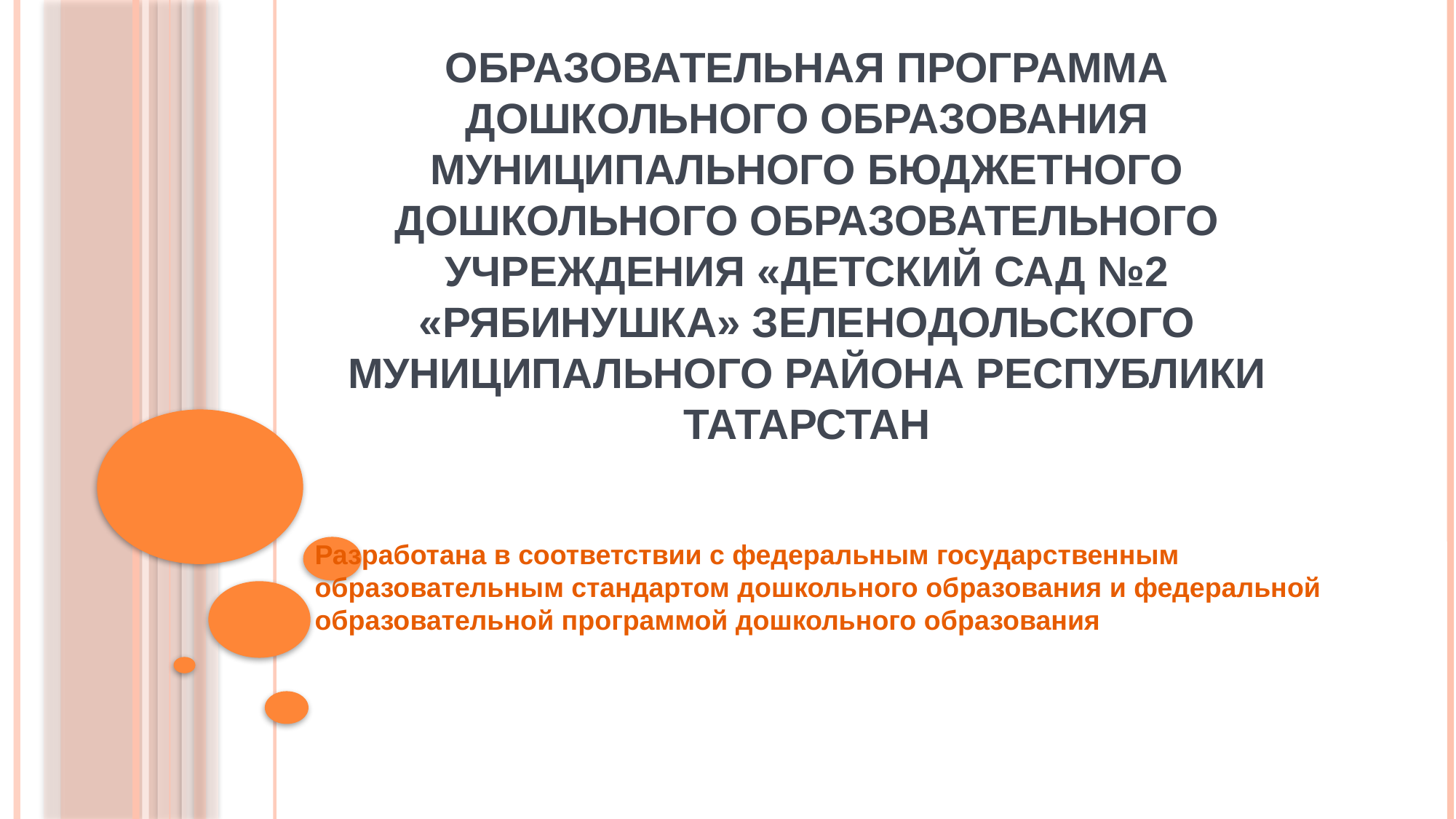

# Образовательная программа дошкольного образования Муниципального бюджетного дошкольного образовательного учреждения «Детский сад №2 «Рябинушка» Зеленодольского муниципального района Республики Татарстан
Разработана в соответствии с федеральным государственным образовательным стандартом дошкольного образования и федеральной образовательной программой дошкольного образования